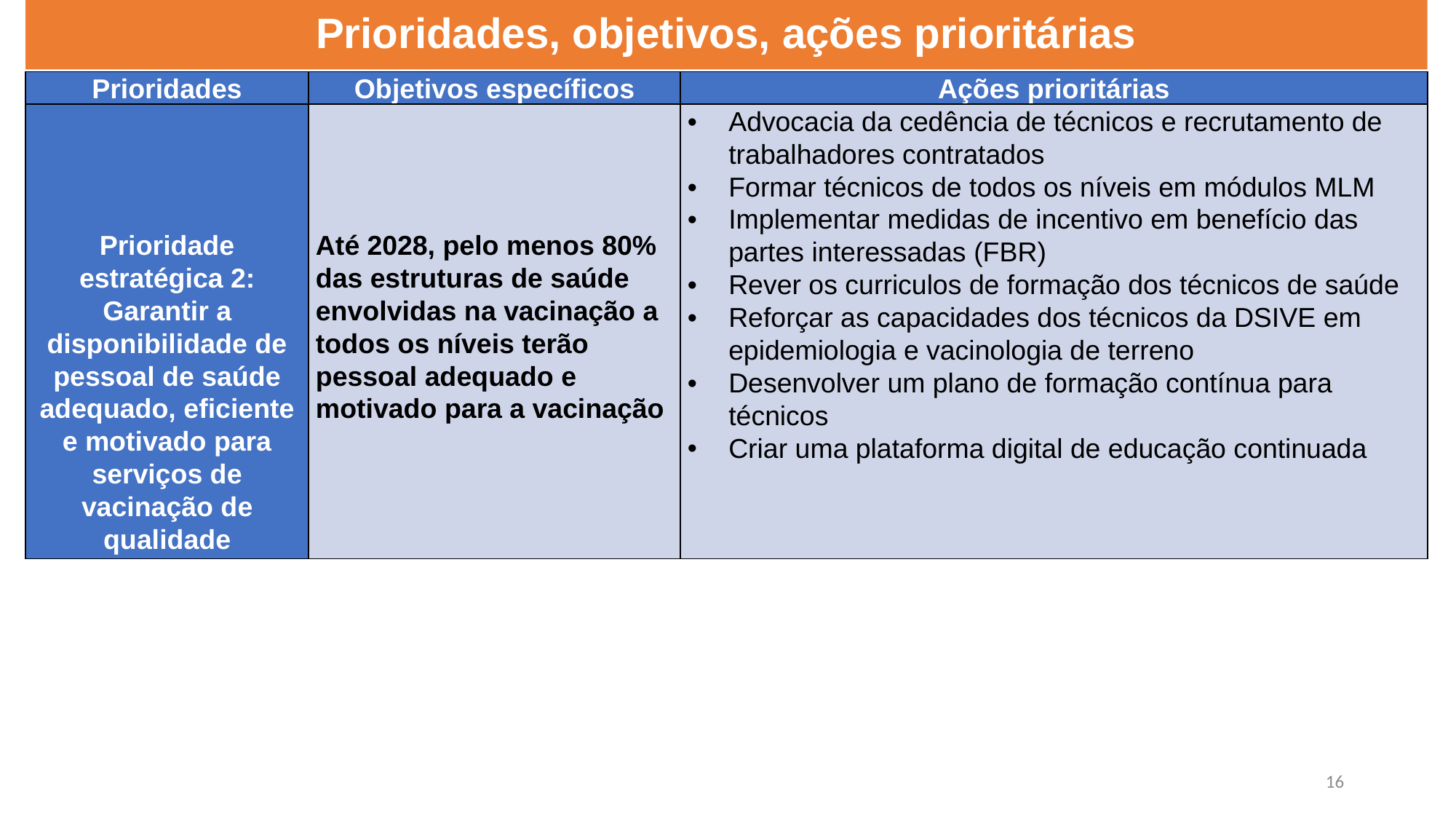

# Prioridades, objetivos, ações prioritárias
| Prioridades | Objetivos específicos | Ações prioritárias |
| --- | --- | --- |
| Prioridade estratégica 2: Garantir a disponibilidade de pessoal de saúde adequado, eficiente e motivado para serviços de vacinação de qualidade | Até 2028, pelo menos 80% das estruturas de saúde envolvidas na vacinação a todos os níveis terão pessoal adequado e motivado para a vacinação | Advocacia da cedência de técnicos e recrutamento de trabalhadores contratados Formar técnicos de todos os níveis em módulos MLM Implementar medidas de incentivo em benefício das partes interessadas (FBR) Rever os curriculos de formação dos técnicos de saúde Reforçar as capacidades dos técnicos da DSIVE em epidemiologia e vacinologia de terreno Desenvolver um plano de formação contínua para técnicos Criar uma plataforma digital de educação continuada |
16